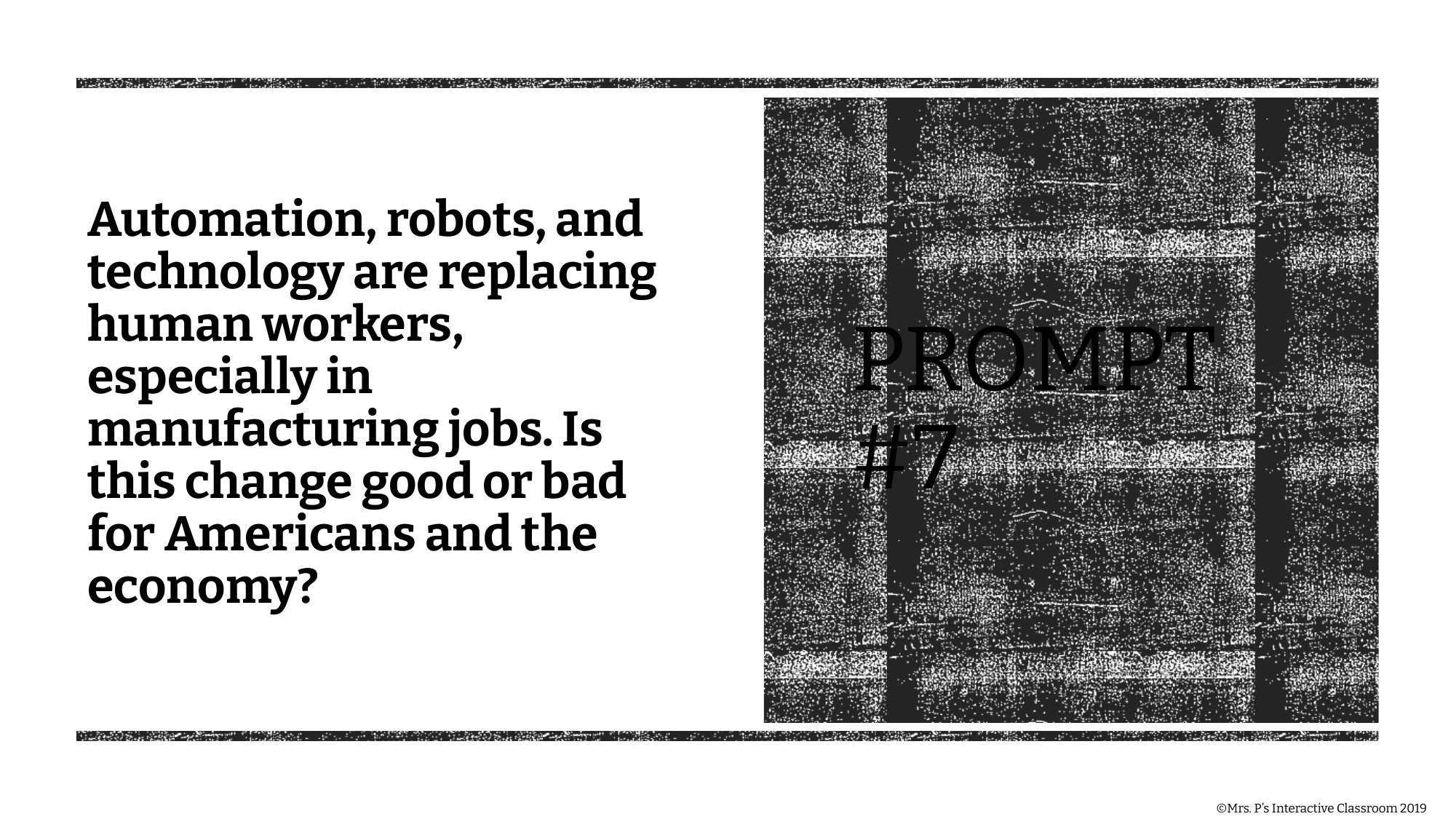

Automation, robots, and technology are replacing human workers, especially in manufacturing jobs. Is this change good or bad for Americans and the economy?
# Prompt #7

©Mrs. P’s Interactive Classroom 2019